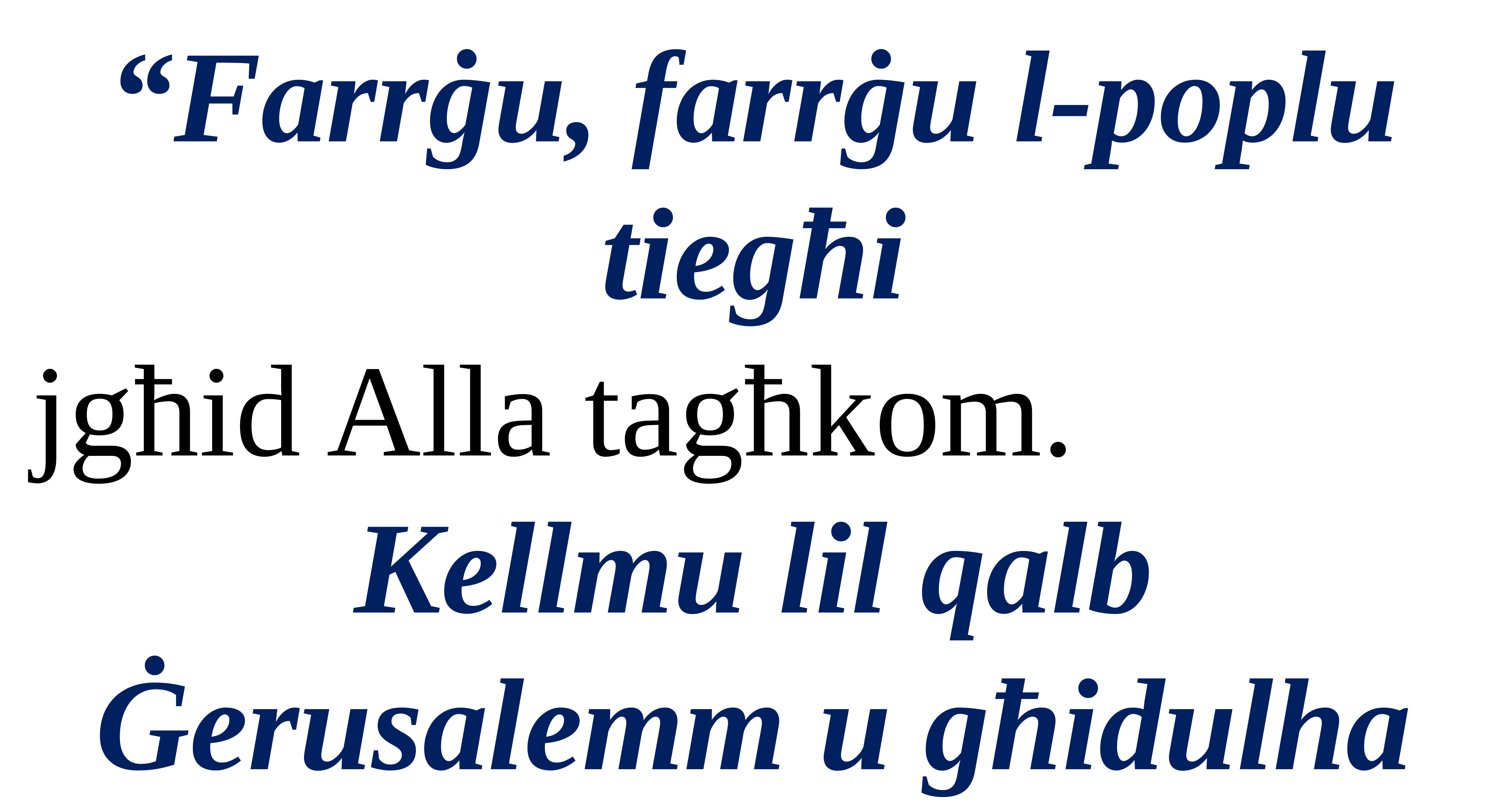

“Farrġu, farrġu l-poplu tiegħi
jgħid Alla tagħkom.
Kellmu lil qalb Ġerusalemm u għidulha